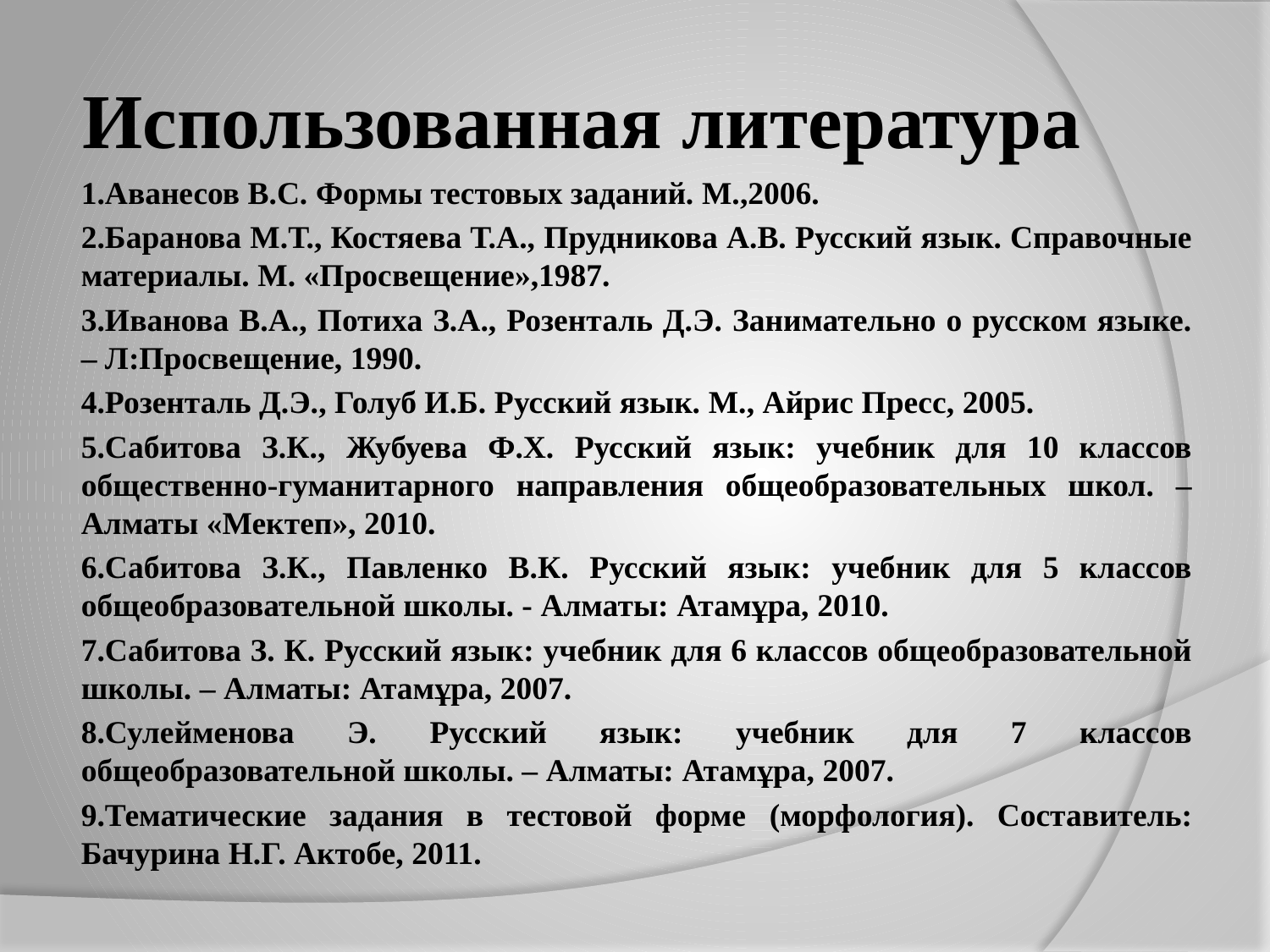

# Использованная литература
1.Аванесов В.С. Формы тестовых заданий. М.,2006.
2.Баранова М.Т., Костяева Т.А., Прудникова А.В. Русский язык. Справочные материалы. М. «Просвещение»,1987.
3.Иванова В.А., Потиха З.А., Розенталь Д.Э. Занимательно о русском языке. – Л:Просвещение, 1990.
4.Розенталь Д.Э., Голуб И.Б. Русский язык. М., Айрис Пресс, 2005.
5.Сабитова З.К., Жубуева Ф.Х. Русский язык: учебник для 10 классов общественно-гуманитарного направления общеобразовательных школ. –Алматы «Мектеп», 2010.
6.Сабитова З.К., Павленко В.К. Русский язык: учебник для 5 классов общеобразовательной школы. - Алматы: Атамұра, 2010.
7.Сабитова З. К. Русский язык: учебник для 6 классов общеобразовательной школы. – Алматы: Атамұра, 2007.
8.Сулейменова Э. Русский язык: учебник для 7 классов общеобразовательной школы. – Алматы: Атамұра, 2007.
9.Тематические задания в тестовой форме (морфология). Составитель: Бачурина Н.Г. Актобе, 2011.